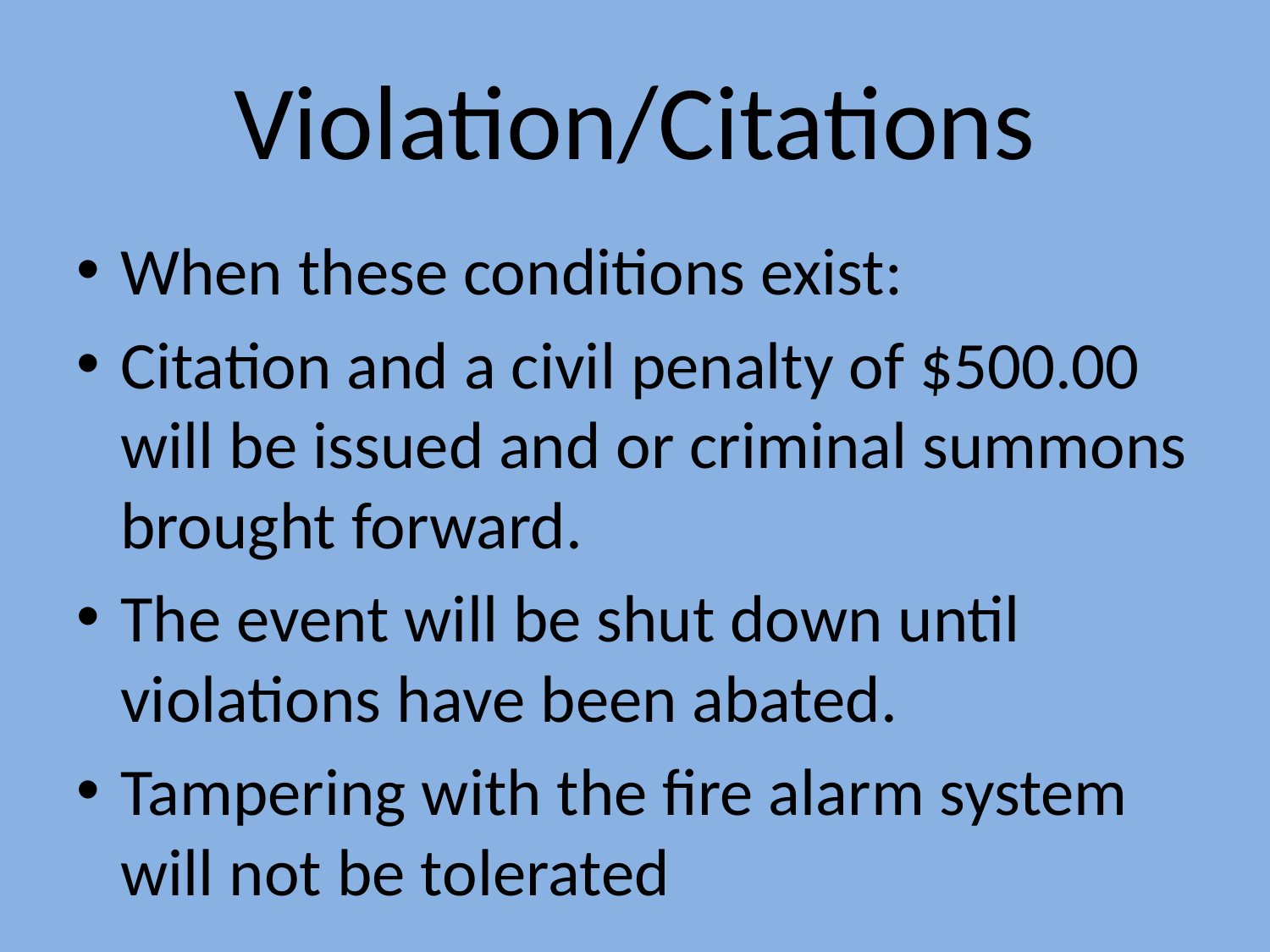

# Violation/Citations
When these conditions exist:
Citation and a civil penalty of $500.00 will be issued and or criminal summons brought forward.
The event will be shut down until violations have been abated.
Tampering with the fire alarm system will not be tolerated